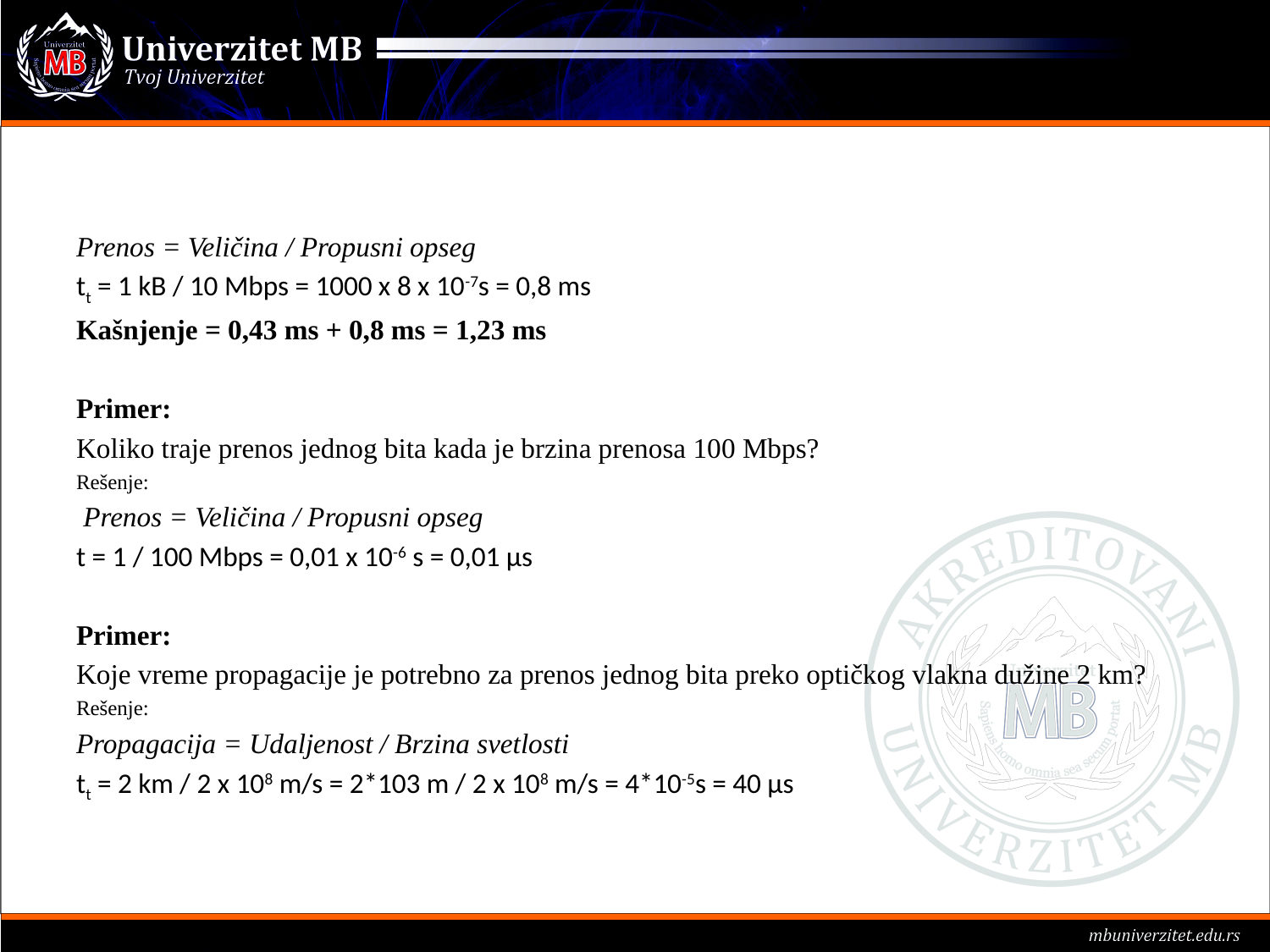

#
Prenos = Veličina / Propusni opseg
tt = 1 kB / 10 Mbps = 1000 x 8 x 10-7s = 0,8 ms
Kašnjenje = 0,43 ms + 0,8 ms = 1,23 ms

Primer:
Koliko traje prenos jednog bita kada je brzina prenosa 100 Mbps?
Rešenje:
 Prenos = Veličina / Propusni opseg
t = 1 / 100 Mbps = 0,01 x 10-6 s = 0,01 μs

Primer:
Koje vreme propagacije je potrebno za prenos jednog bita preko optičkog vlakna dužine 2 km?
Rešenje:
Propagacija = Udaljenost / Brzina svetlosti
tt = 2 km / 2 x 108 m/s = 2*103 m / 2 x 108 m/s = 4*10-5s = 40 μs